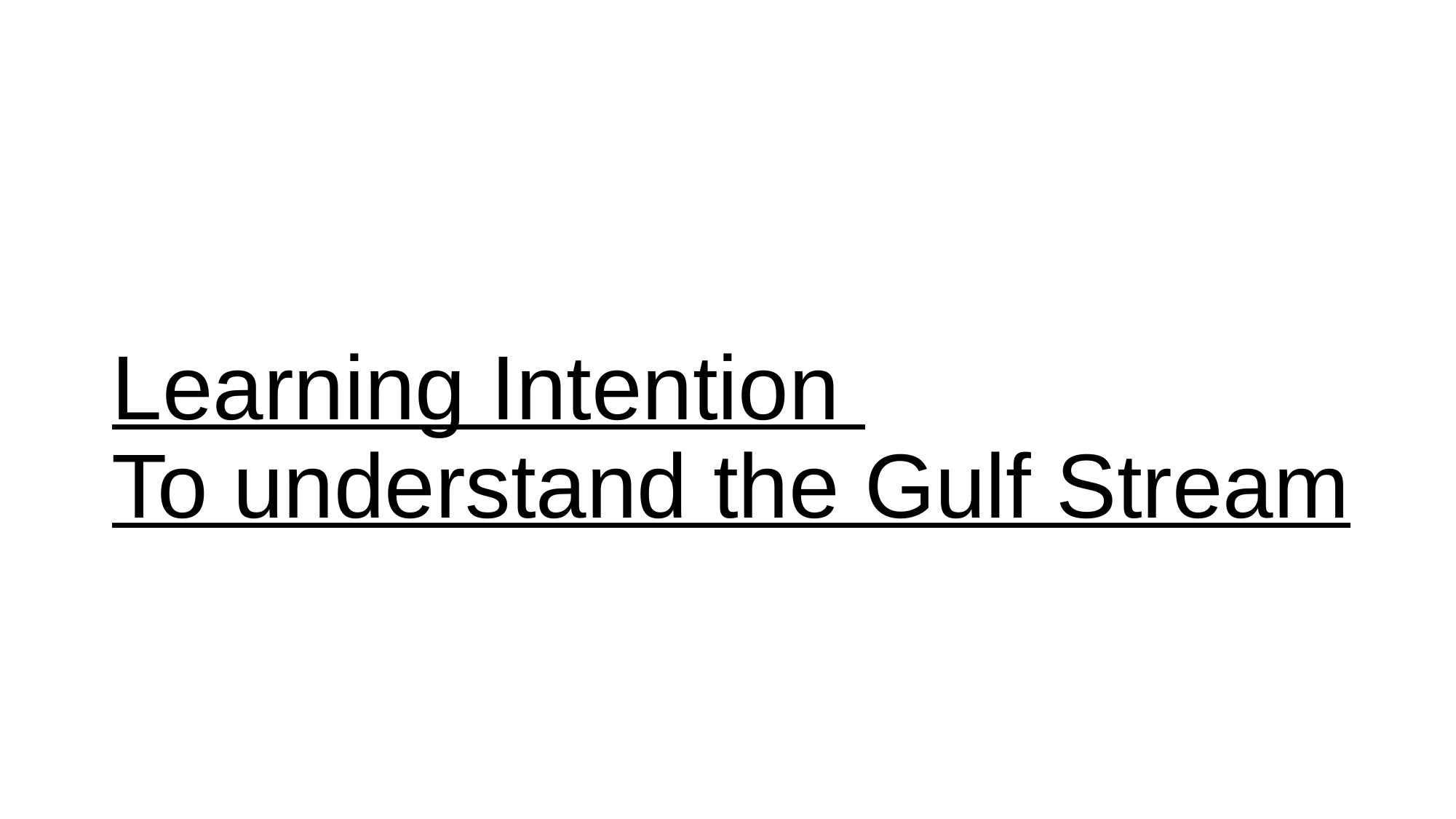

# Learning Intention To understand the Gulf Stream